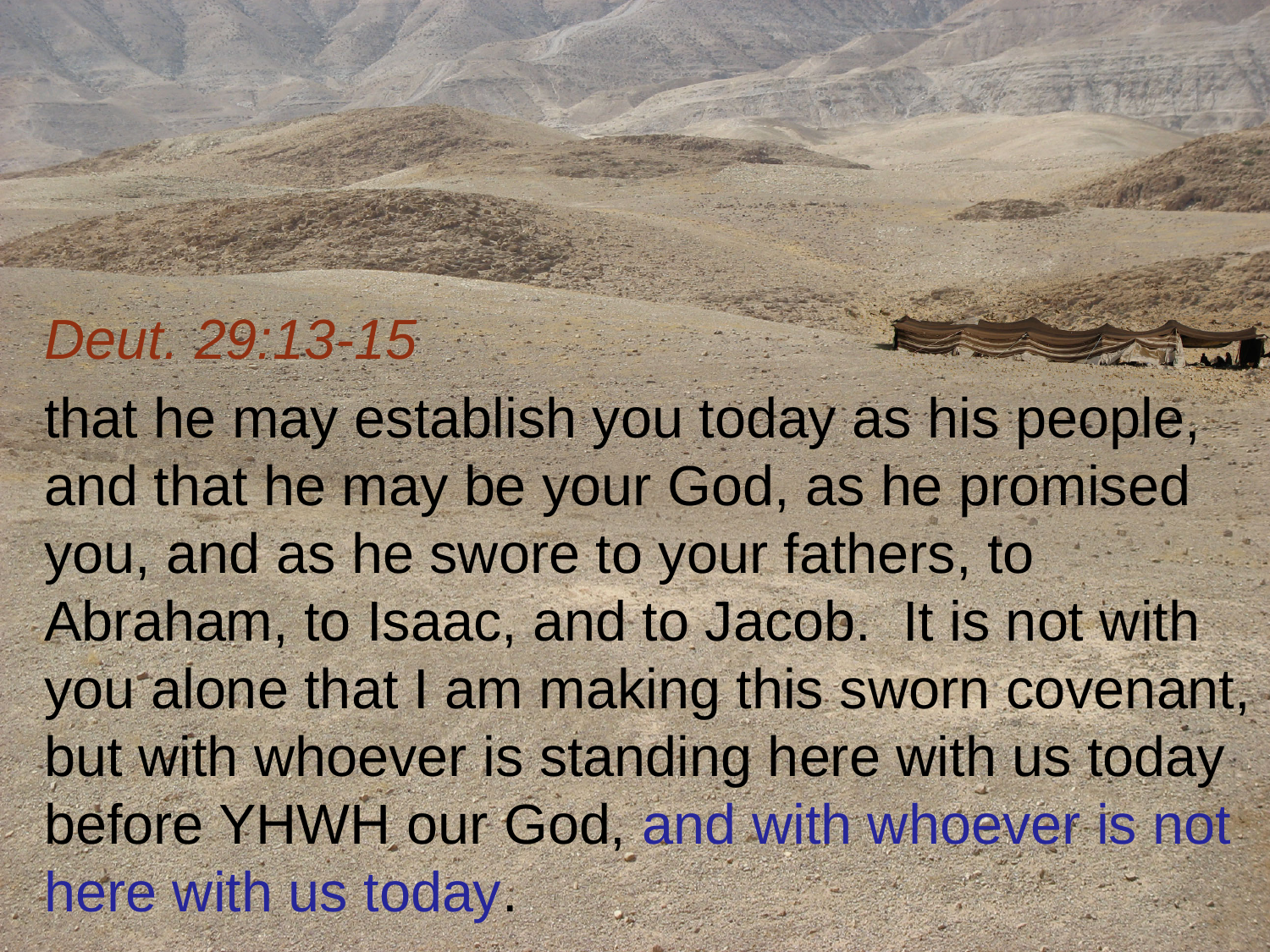

Deut. 29:13-15
that he may establish you today as his people, and that he may be your God, as he promised you, and as he swore to your fathers, to Abraham, to Isaac, and to Jacob.  It is not with you alone that I am making this sworn covenant, but with whoever is standing here with us today before YHWH our God, and with whoever is not here with us today.